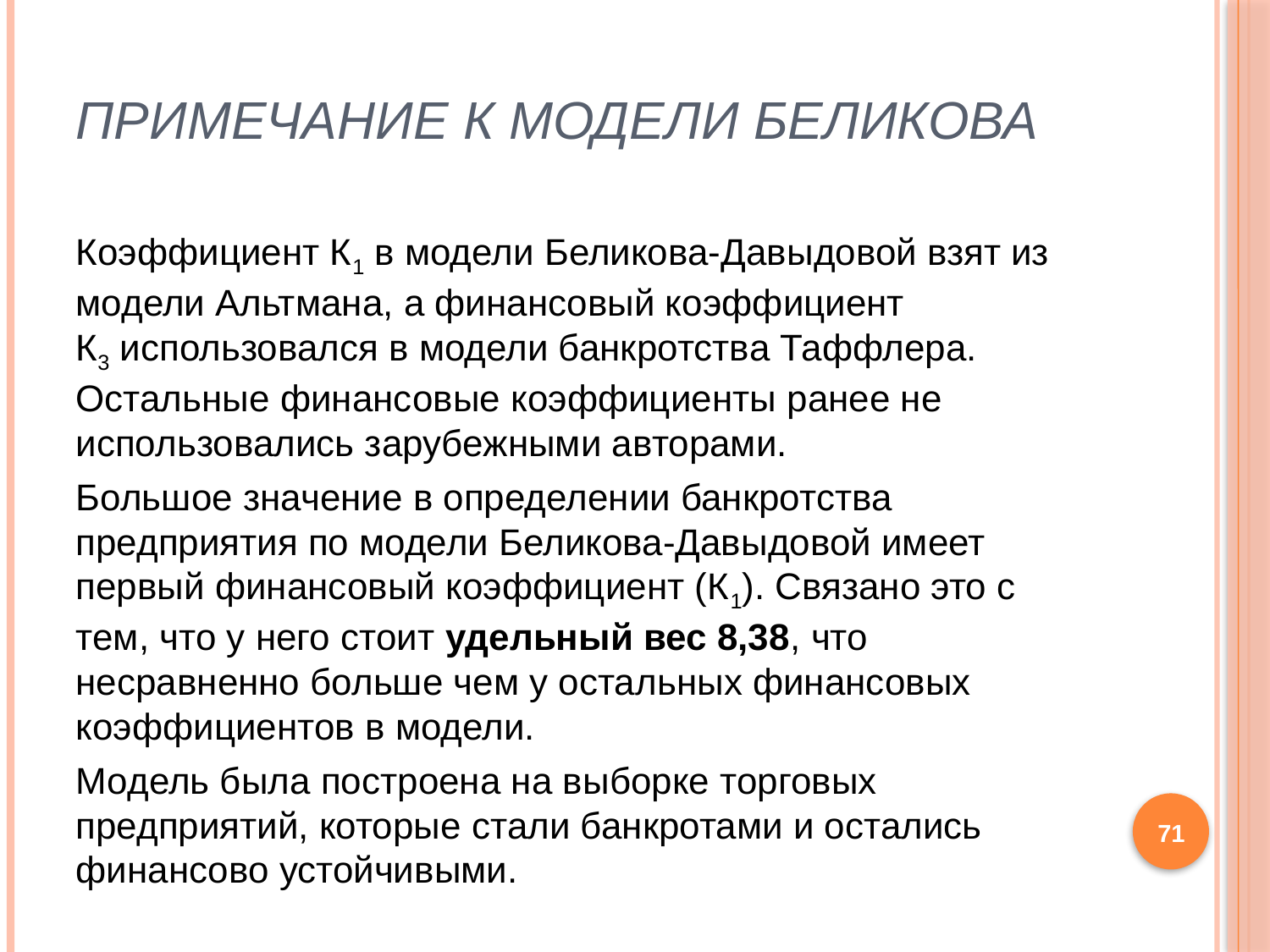

# Примечание к модели Беликова
Коэффициент К1 в модели Беликова-Давыдовой взят из модели Альтмана, а финансовый коэффициент К3 использовался в модели банкротства Таффлера. Остальные финансовые коэффициенты ранее не использовались зарубежными авторами.
Большое значение в определении банкротства предприятия по модели Беликова-Давыдовой имеет первый финансовый коэффициент (К1). Связано это с тем, что у него стоит удельный вес 8,38, что несравненно больше чем у остальных финансовых коэффициентов в модели.
Модель была построена на выборке торговых предприятий, которые стали банкротами и остались финансово устойчивыми.
71